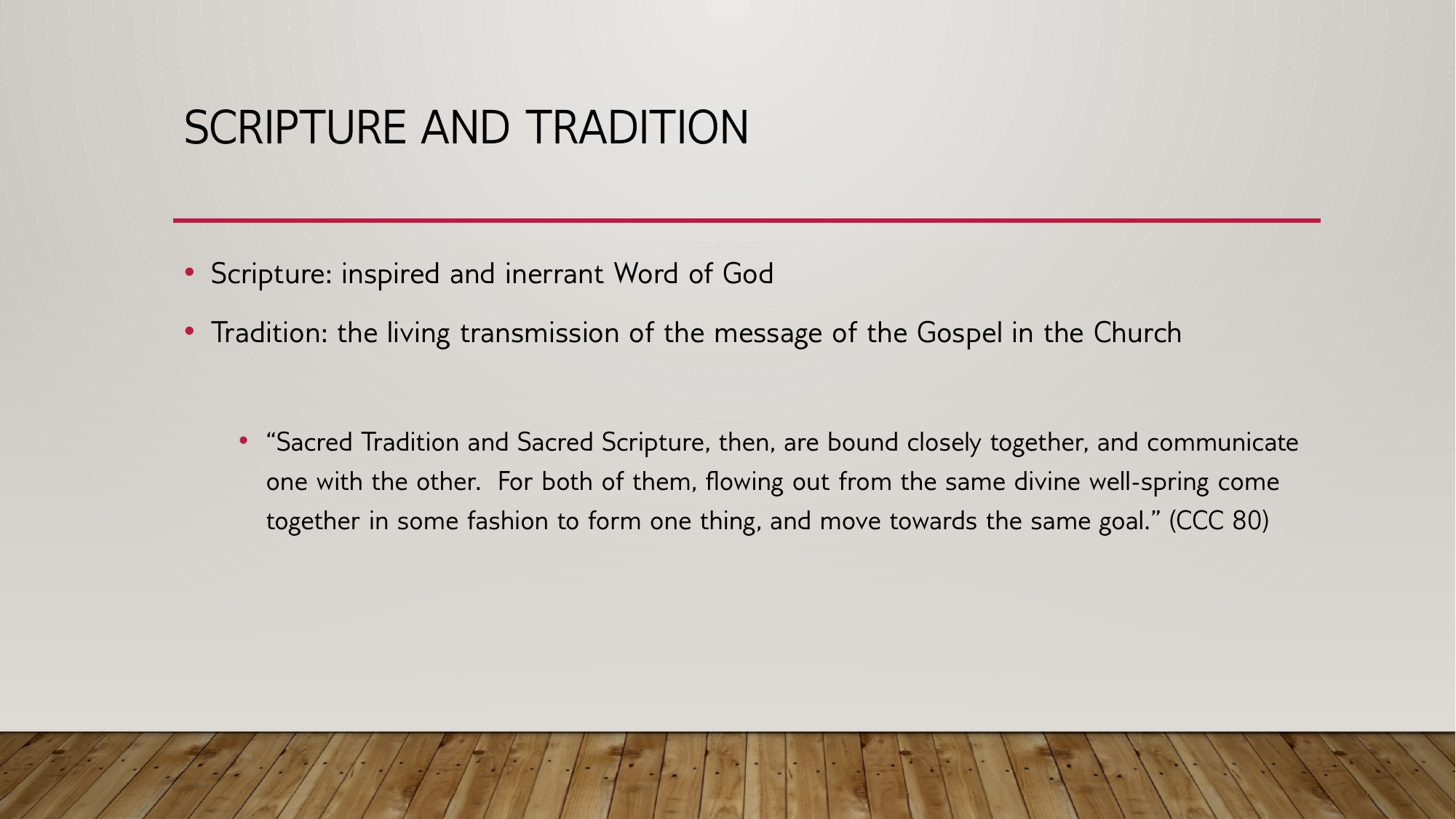

# Scripture and tradition
Scripture: inspired and inerrant Word of God
Tradition: the living transmission of the message of the Gospel in the Church

“Sacred Tradition and Sacred Scripture, then, are bound closely together, and communicate one with the other.  For both of them, flowing out from the same divine well-spring come together in some fashion to form one thing, and move towards the same goal.” (CCC 80)